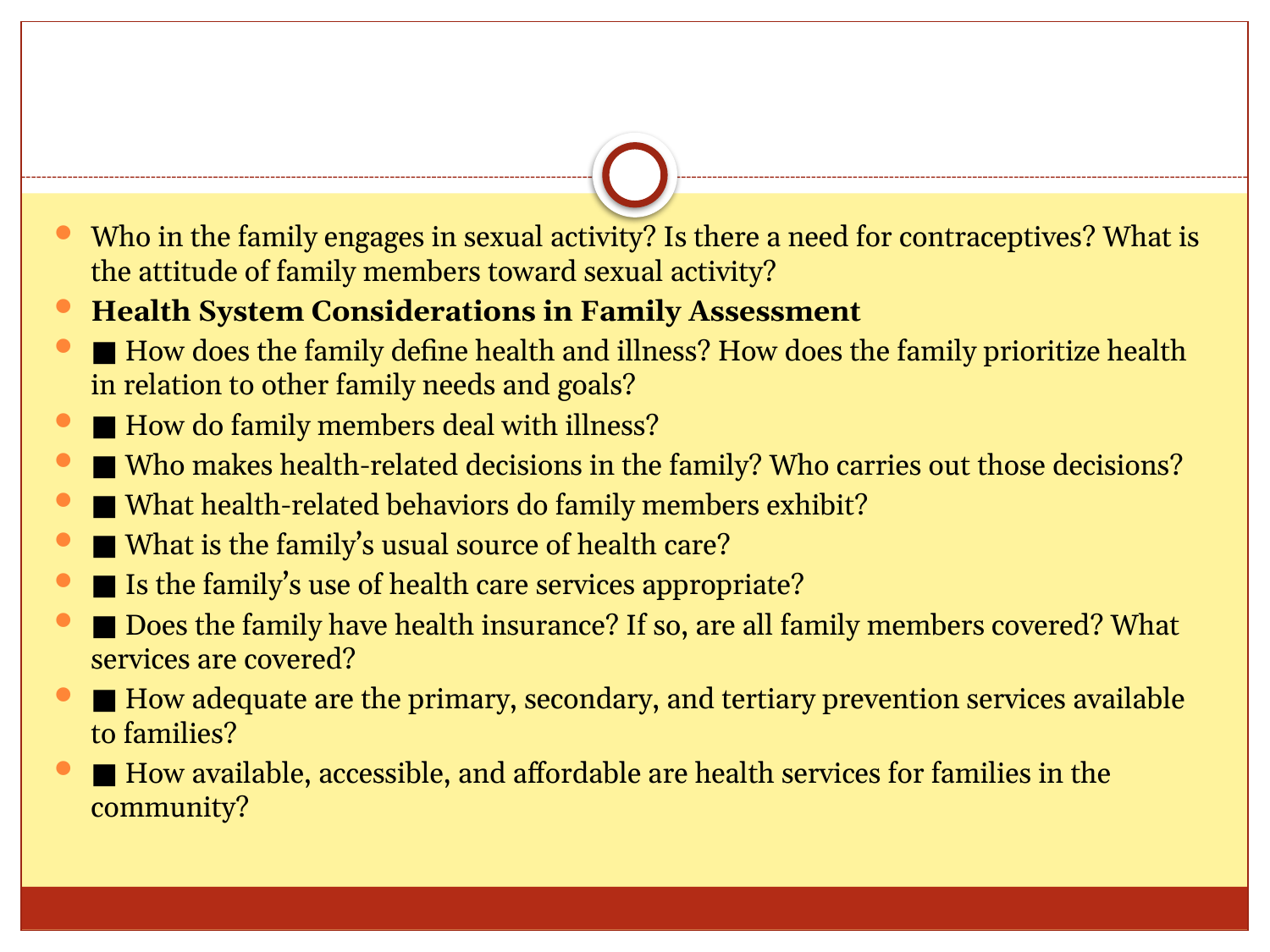

#
Who in the family engages in sexual activity? Is there a need for contraceptives? What is the attitude of family members toward sexual activity?
Health System Considerations in Family Assessment
■ How does the family define health and illness? How does the family prioritize health in relation to other family needs and goals?
■ How do family members deal with illness?
■ Who makes health-related decisions in the family? Who carries out those decisions?
■ What health-related behaviors do family members exhibit?
■ What is the family’s usual source of health care?
■ Is the family’s use of health care services appropriate?
■ Does the family have health insurance? If so, are all family members covered? What services are covered?
■ How adequate are the primary, secondary, and tertiary prevention services available to families?
■ How available, accessible, and affordable are health services for families in the community?